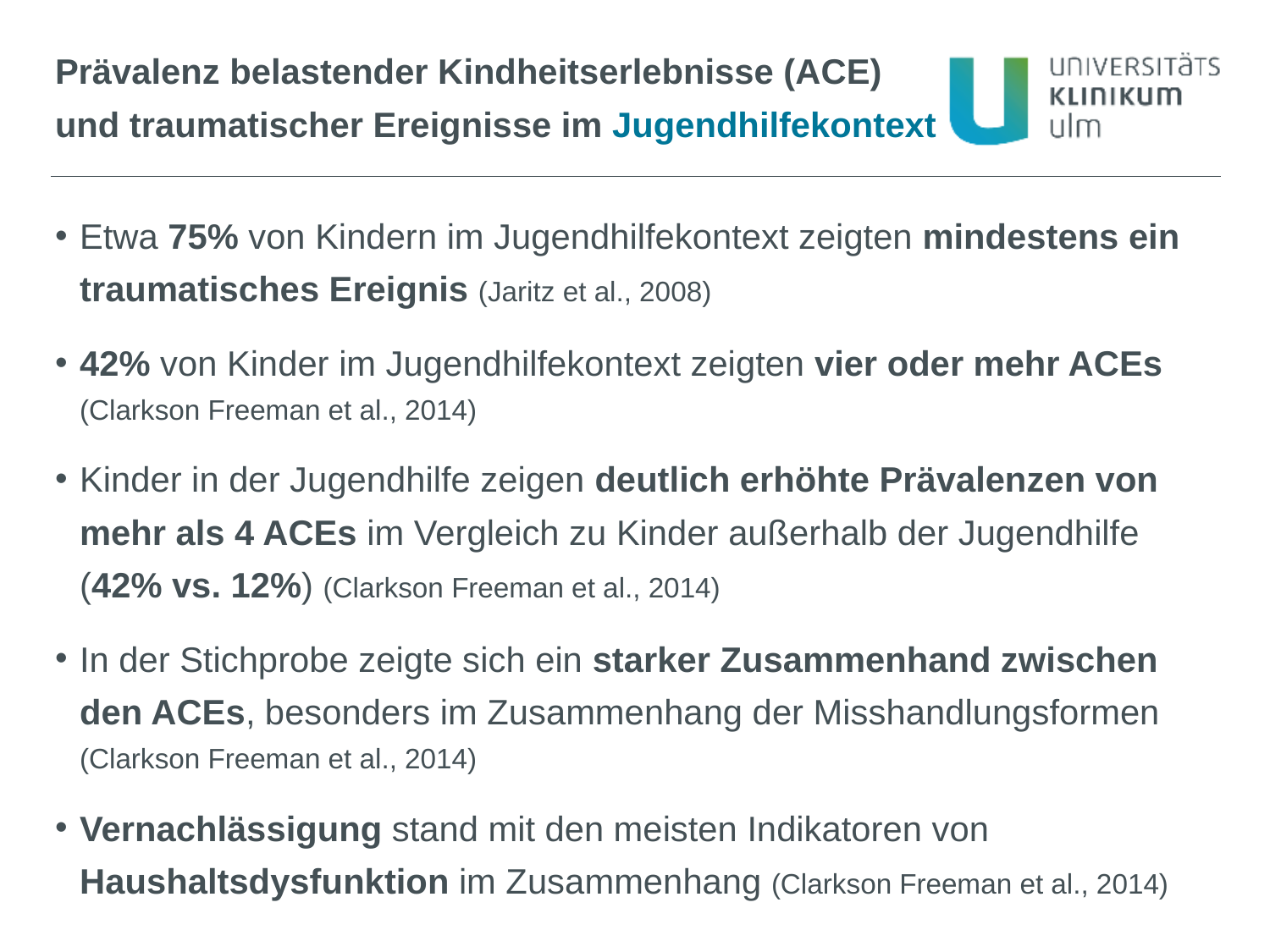

Prävalenz belastender Kindheitserlebnisse (ACE)
und traumatischer Ereignisse im Jugendhilfekontext
Etwa 75% von Kindern im Jugendhilfekontext zeigten mindestens ein traumatisches Ereignis (Jaritz et al., 2008)
42% von Kinder im Jugendhilfekontext zeigten vier oder mehr ACEs (Clarkson Freeman et al., 2014)
Kinder in der Jugendhilfe zeigen deutlich erhöhte Prävalenzen von mehr als 4 ACEs im Vergleich zu Kinder außerhalb der Jugendhilfe (42% vs. 12%) (Clarkson Freeman et al., 2014)
In der Stichprobe zeigte sich ein starker Zusammenhand zwischen den ACEs, besonders im Zusammenhang der Misshandlungsformen (Clarkson Freeman et al., 2014)
Vernachlässigung stand mit den meisten Indikatoren von Haushaltsdysfunktion im Zusammenhang (Clarkson Freeman et al., 2014)